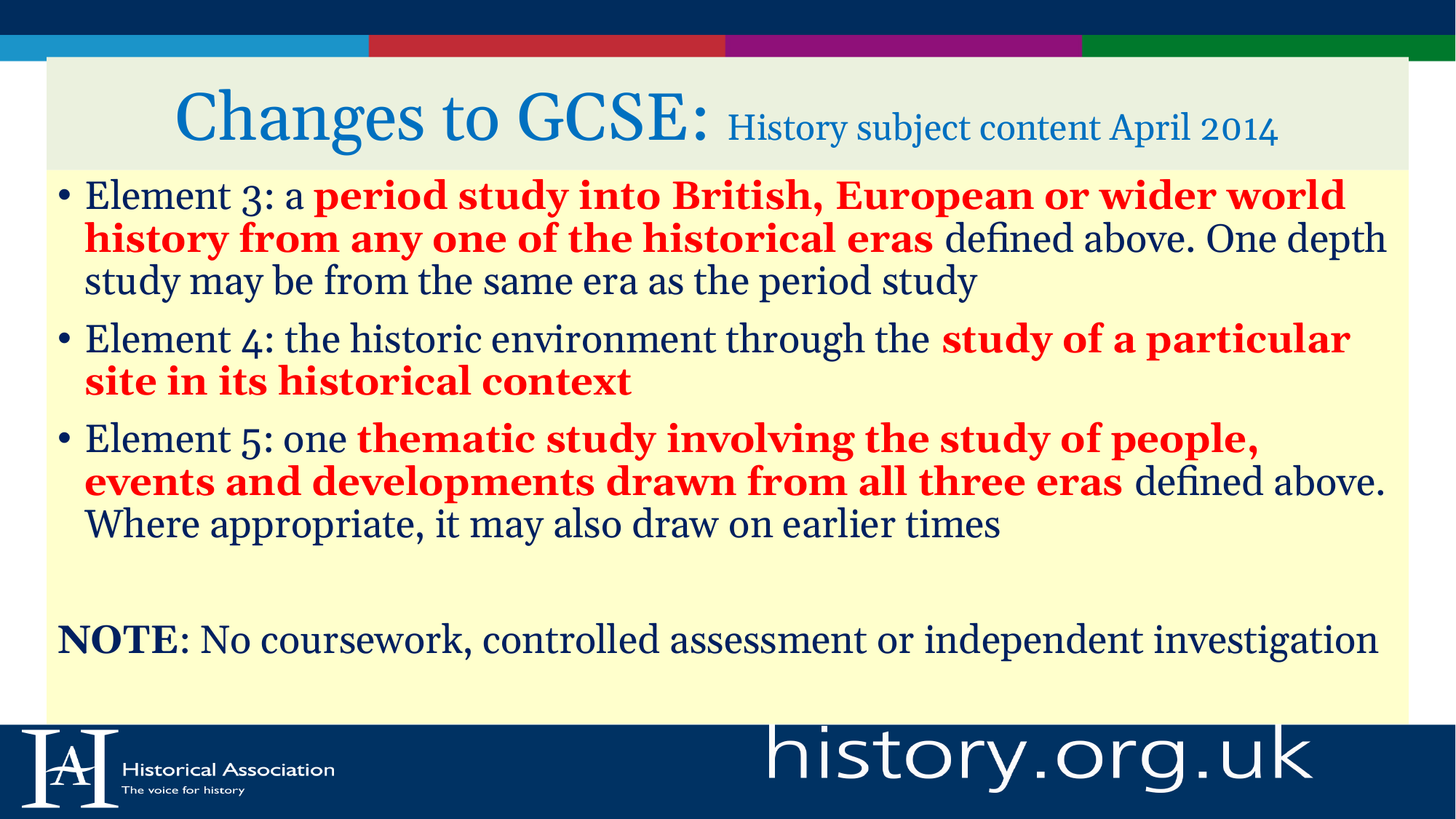

# Changes to GCSE: History subject content April 2014
Element 3: a period study into British, European or wider world history from any one of the historical eras defined above. One depth study may be from the same era as the period study
Element 4: the historic environment through the study of a particular site in its historical context
Element 5: one thematic study involving the study of people, events and developments drawn from all three eras defined above. Where appropriate, it may also draw on earlier times

NOTE: No coursework, controlled assessment or independent investigation